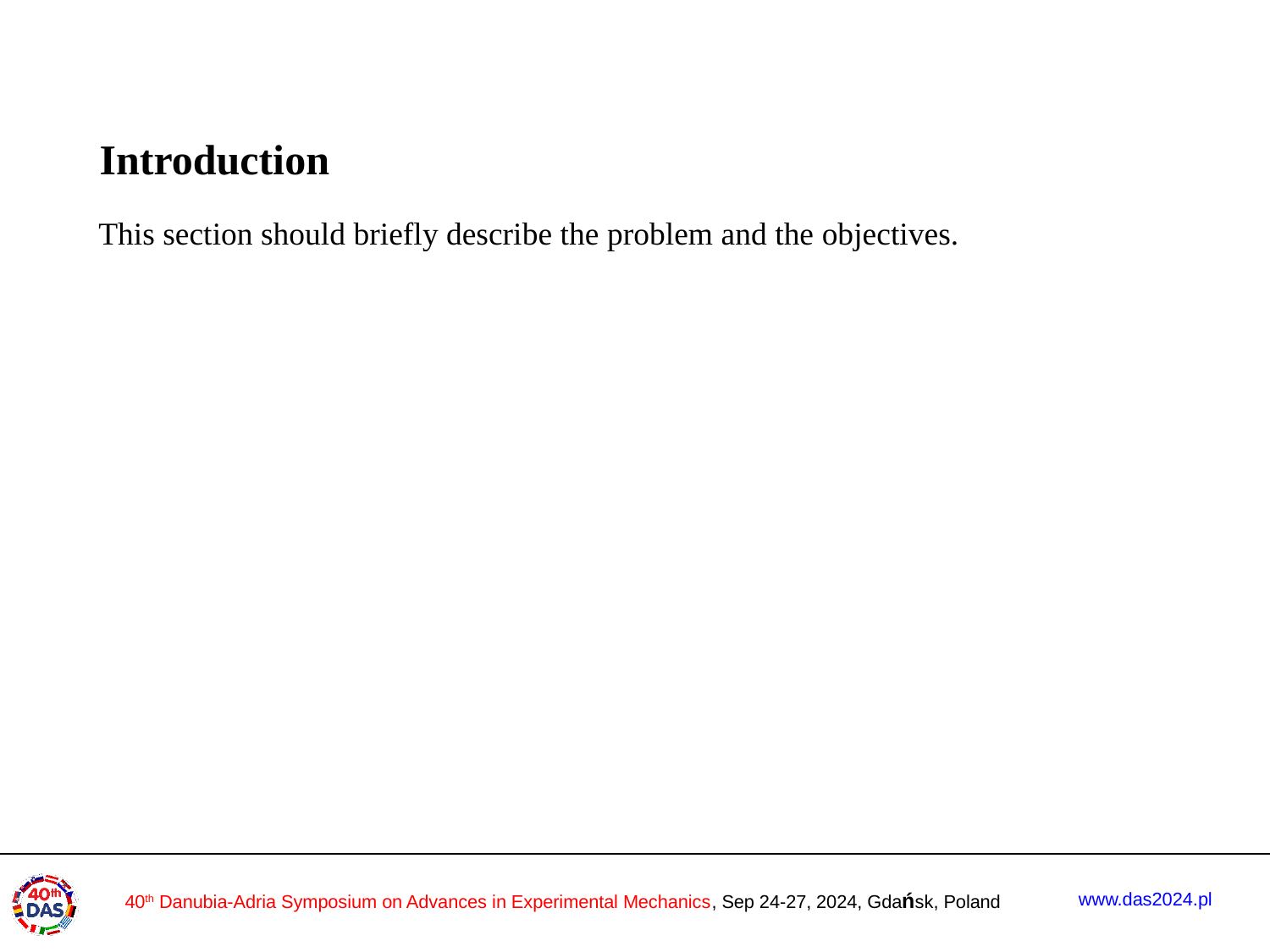

Introduction
This section should briefly describe the problem and the objectives.